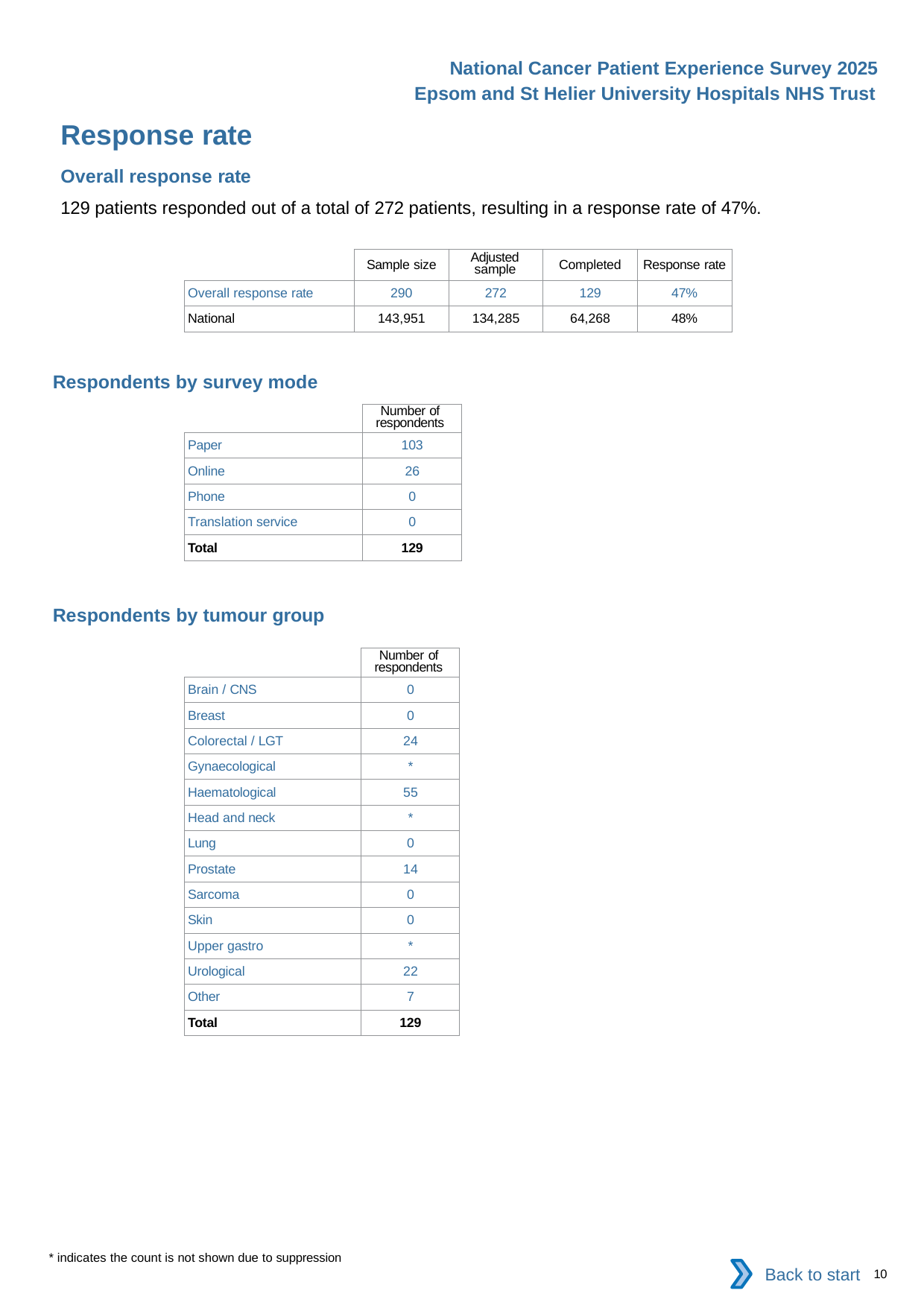

National Cancer Patient Experience Survey 2025
Epsom and St Helier University Hospitals NHS Trust
Response rate
Overall response rate
129 patients responded out of a total of 272 patients, resulting in a response rate of 47%.
|  | Sample size | Adjusted sample | Completed | Response rate |
| --- | --- | --- | --- | --- |
| Overall response rate | 290 | 272 | 129 | 47% |
| National | 143,951 | 134,285 | 64,268 | 48% |
Respondents by survey mode
|  | Number of respondents |
| --- | --- |
| Paper | 103 |
| Online | 26 |
| Phone | 0 |
| Translation service | 0 |
| Total | 129 |
Respondents by tumour group
|  | Number of respondents |
| --- | --- |
| Brain / CNS | 0 |
| Breast | 0 |
| Colorectal / LGT | 24 |
| Gynaecological | \* |
| Haematological | 55 |
| Head and neck | \* |
| Lung | 0 |
| Prostate | 14 |
| Sarcoma | 0 |
| Skin | 0 |
| Upper gastro | \* |
| Urological | 22 |
| Other | 7 |
| Total | 129 |
* indicates the count is not shown due to suppression
Back to start

10